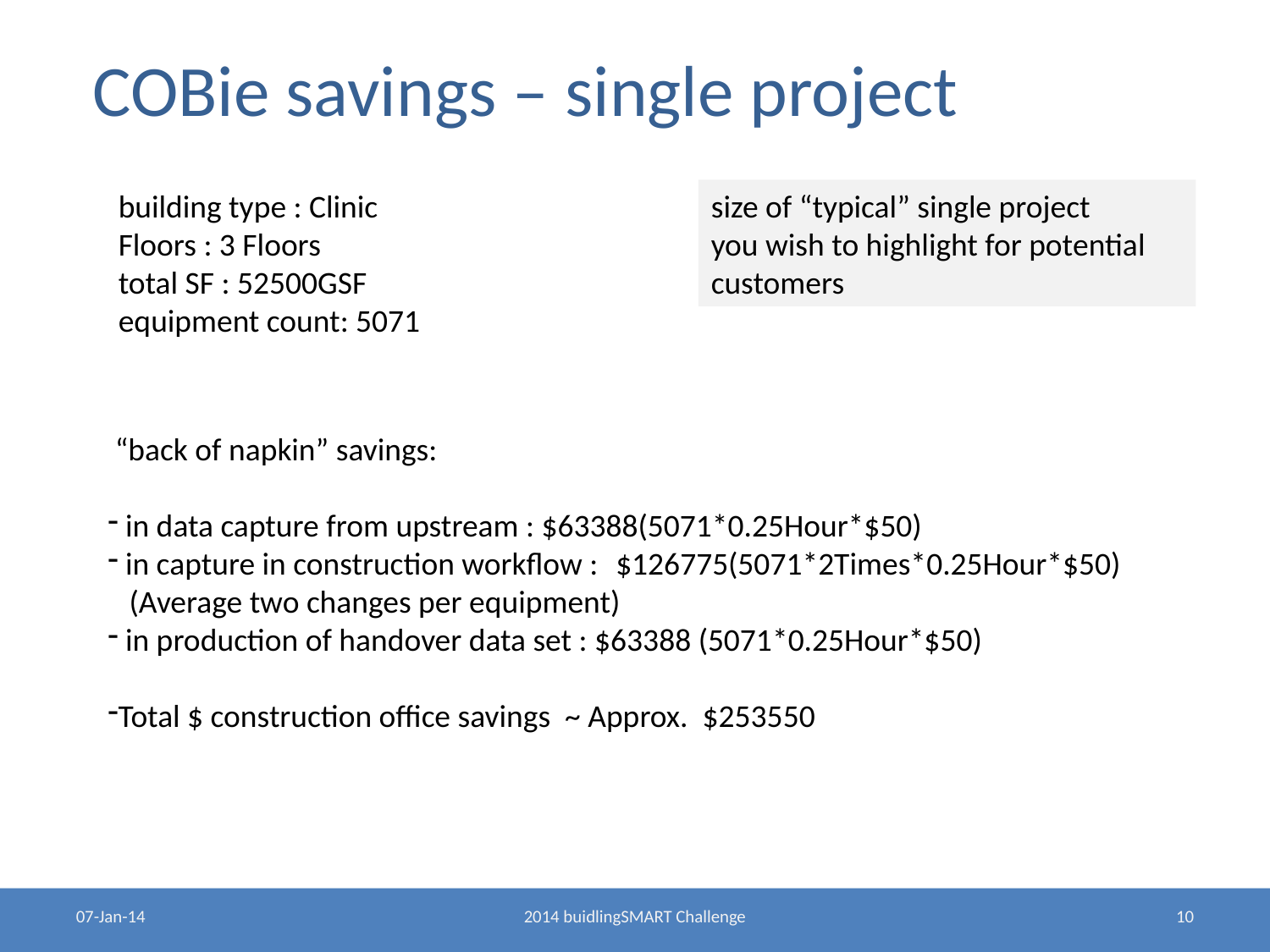

# COBie savings – single project
building type : Clinic
Floors : 3 Floors
total SF : 52500GSF
equipment count: 5071
size of “typical” single project
you wish to highlight for potential customers
 “back of napkin” savings:

 in data capture from upstream : $63388(5071*0.25Hour*$50)
 in capture in construction workflow : 	$126775(5071*2Times*0.25Hour*$50)
   (Average two changes per equipment)
 in production of handover data set : $63388 (5071*0.25Hour*$50)

Total $ construction office savings  ~ Approx.  $253550

07-Jan-14
2014 buidlingSMART Challenge
10